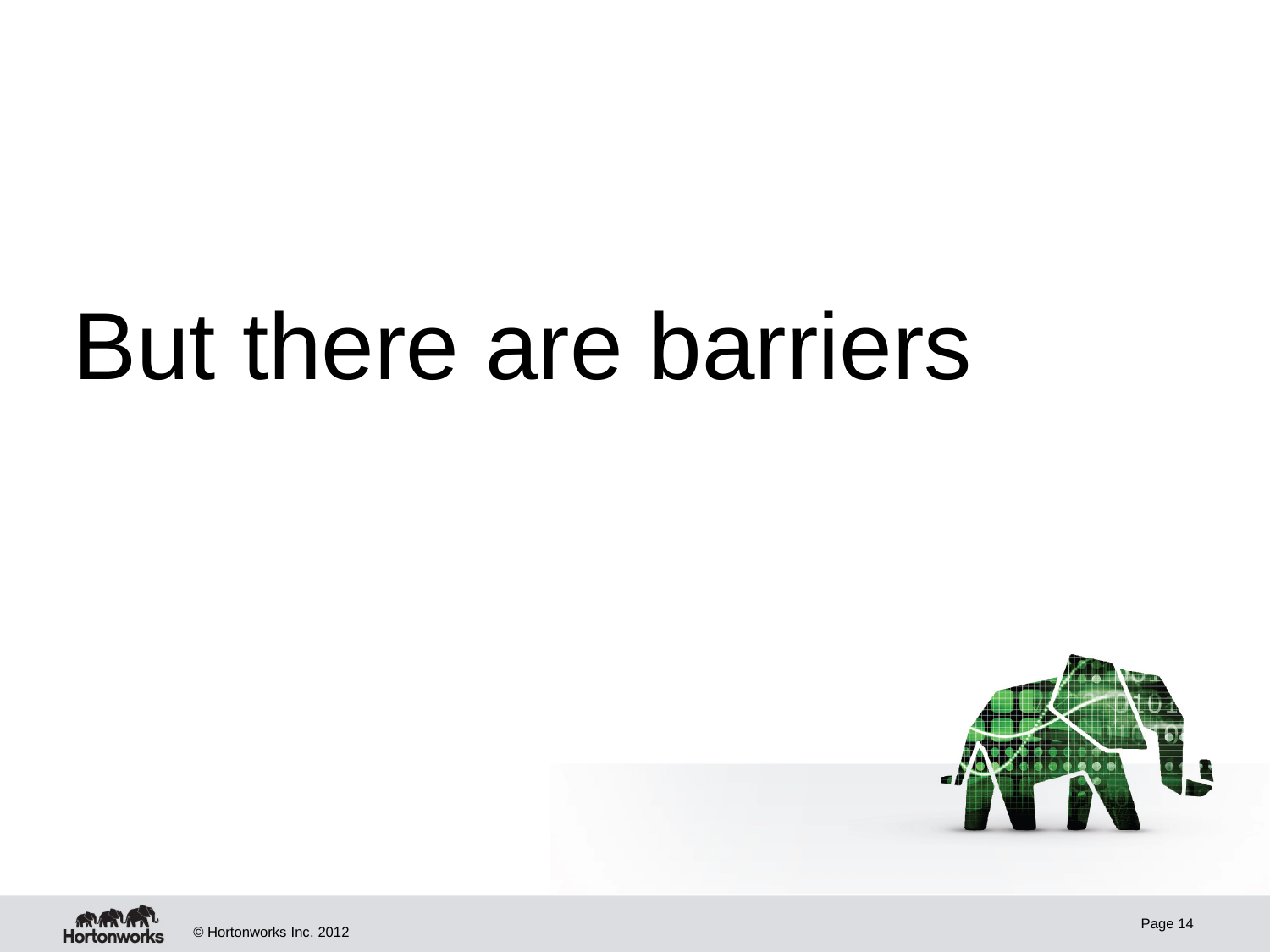

# But there are barriers

Page 14